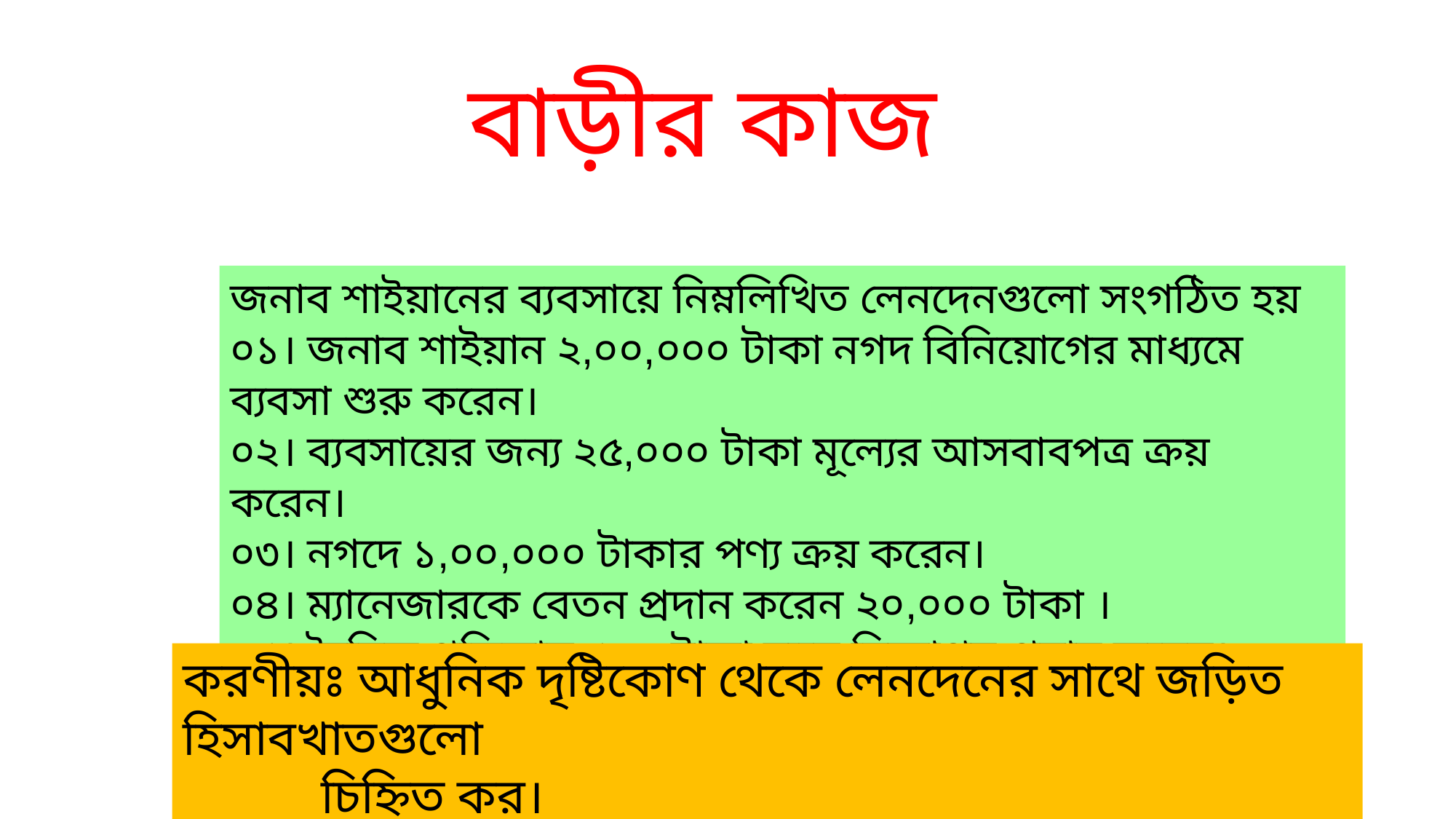

বাড়ীর কাজ

জনাব শাইয়ানের ব্যবসায়ে নিম্নলিখিত লেনদেনগুলো সংগঠিত হয়
০১। জনাব শাইয়ান ২,০০,০০০ টাকা নগদ বিনিয়োগের মাধ্যমে ব্যবসা শুরু করেন।
০২। ব্যবসায়ের জন্য ২৫,০০০ টাকা মূল্যের আসবাবপত্র ক্রয় করেন।
০৩। নগদে ১,০০,০০০ টাকার পণ্য ক্রয় করেন।
০৪। ম্যানেজার‌কে বেতন প্রদান করেন ২০,০০০ টাকা ।
০৫। দৈনিক পত্রিকায় ৫০০ টাকা ব্যয়ে বিজ্ঞাপন প্রদান করেন।
করণীয়ঃ আধুনিক দৃষ্টিকোণ থেকে লেনদেনের সাথে জড়িত হিসাবখাতগুলো
           চিহ্নিত কর।